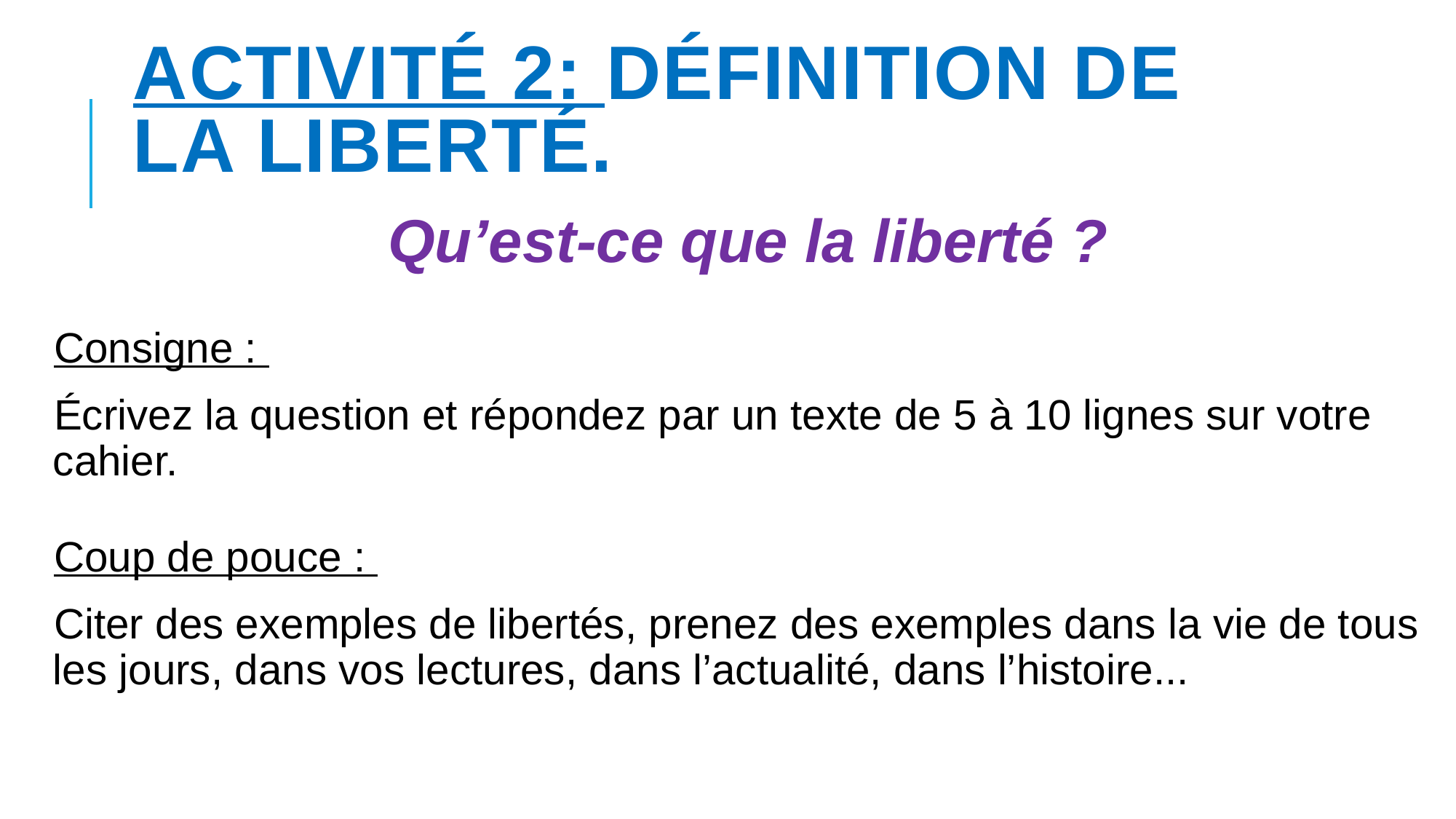

# Activité 2: Définition de la liberté.
Qu’est-ce que la liberté ?

Consigne :
Écrivez la question et répondez par un texte de 5 à 10 lignes sur votre cahier.

Coup de pouce :
Citer des exemples de libertés, prenez des exemples dans la vie de tous les jours, dans vos lectures, dans l’actualité, dans l’histoire...